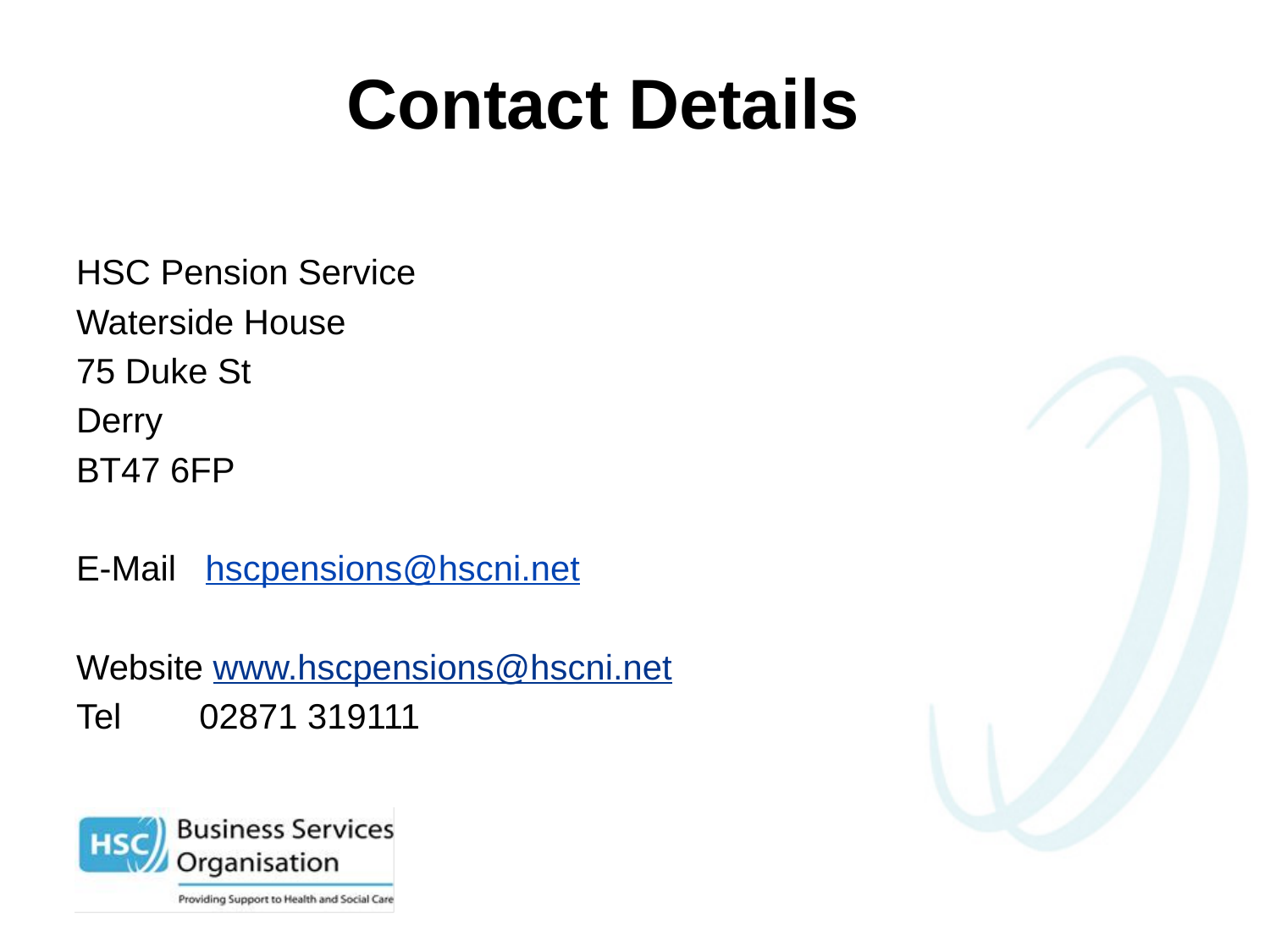

# Contact Details
HSC Pension Service
Waterside House
75 Duke St
Derry
BT47 6FP

E-Mail   hscpensions@hscni.net

Website www.hscpensions@hscni.net
Tel        02871 319111